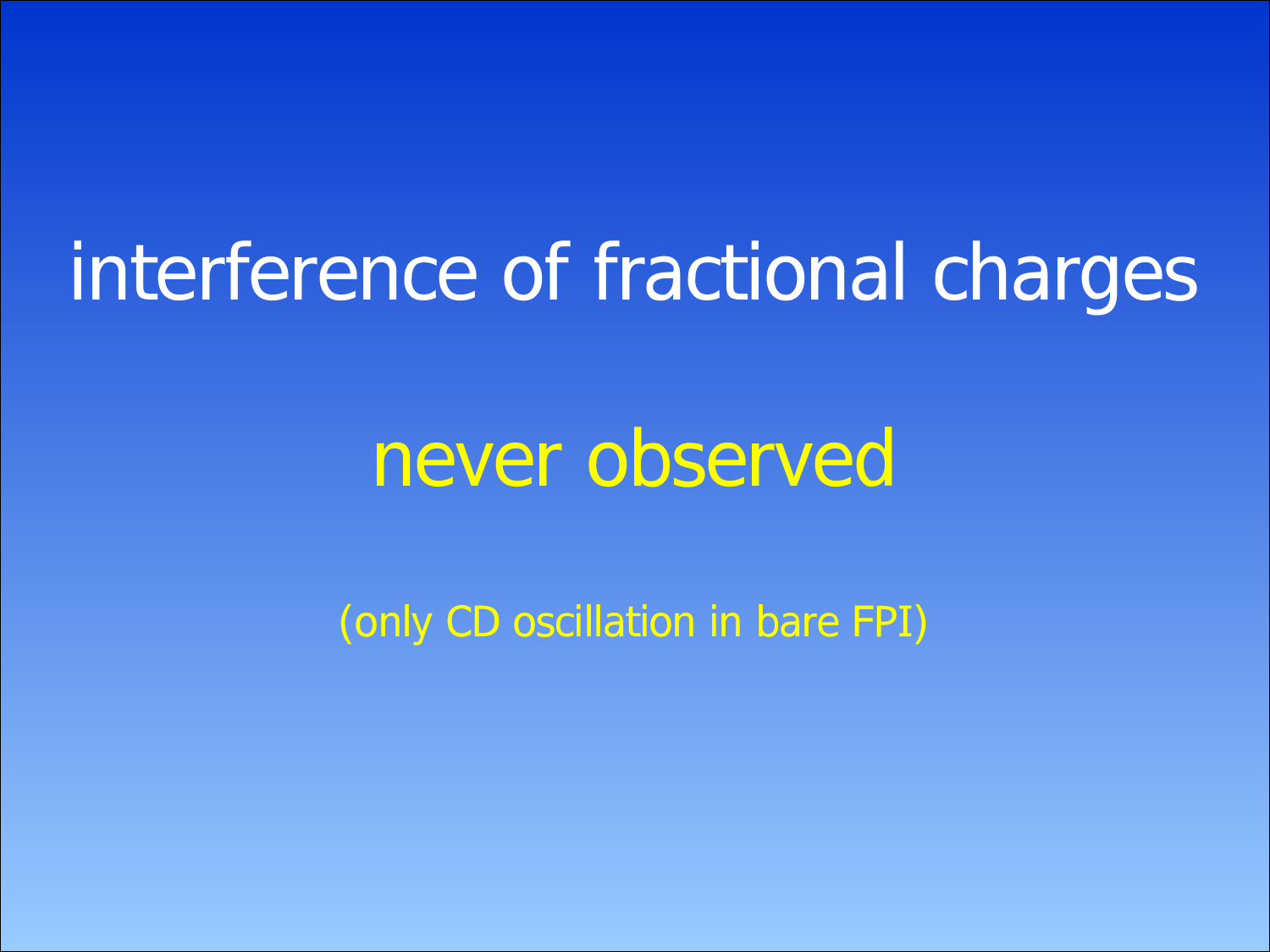

interference of fractional charges

never observed

(only CD oscillation in bare FPI)

#